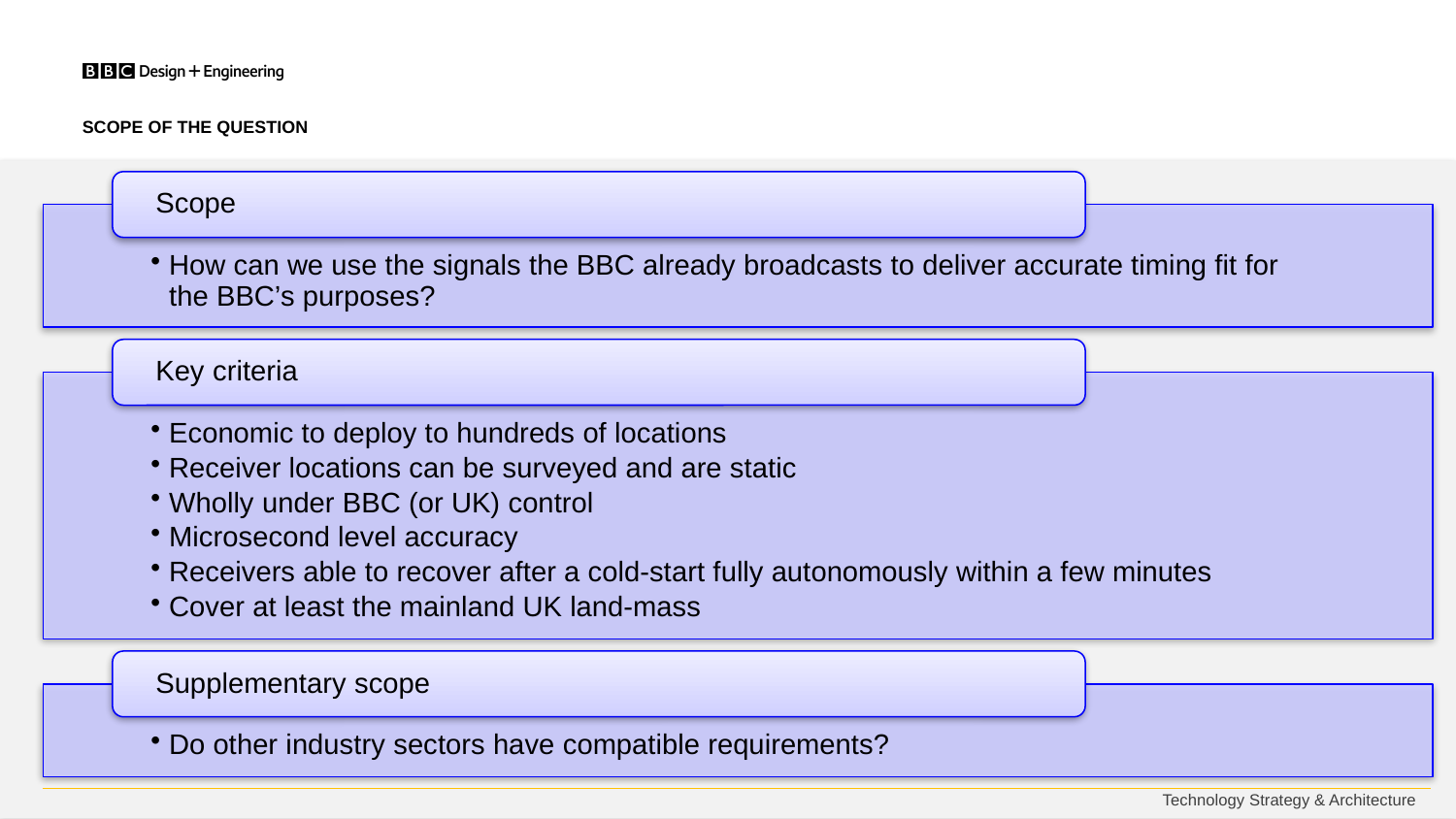

# Scope of the question
How can we use the signals the BBC already broadcasts to deliver accurate timing fit for the BBC’s purposes?
Scope
Economic to deploy to hundreds of locations
Receiver locations can be surveyed and are static
Wholly under BBC (or UK) control
Microsecond level accuracy
Receivers able to recover after a cold-start fully autonomously within a few minutes
Cover at least the mainland UK land-mass
Key criteria
Do other industry sectors have compatible requirements?
Supplementary scope